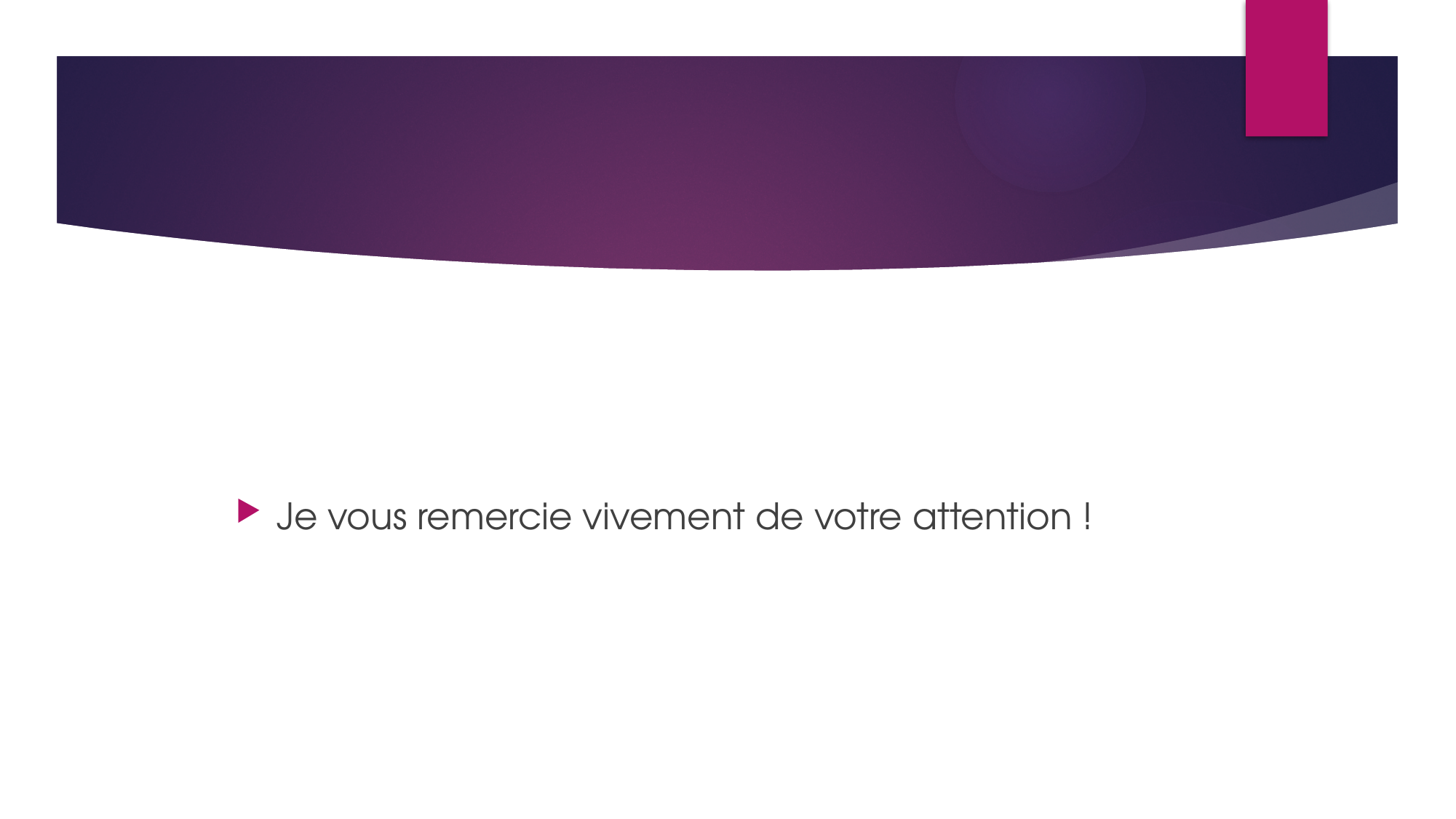

#

Je vous remercie vivement de votre attention !